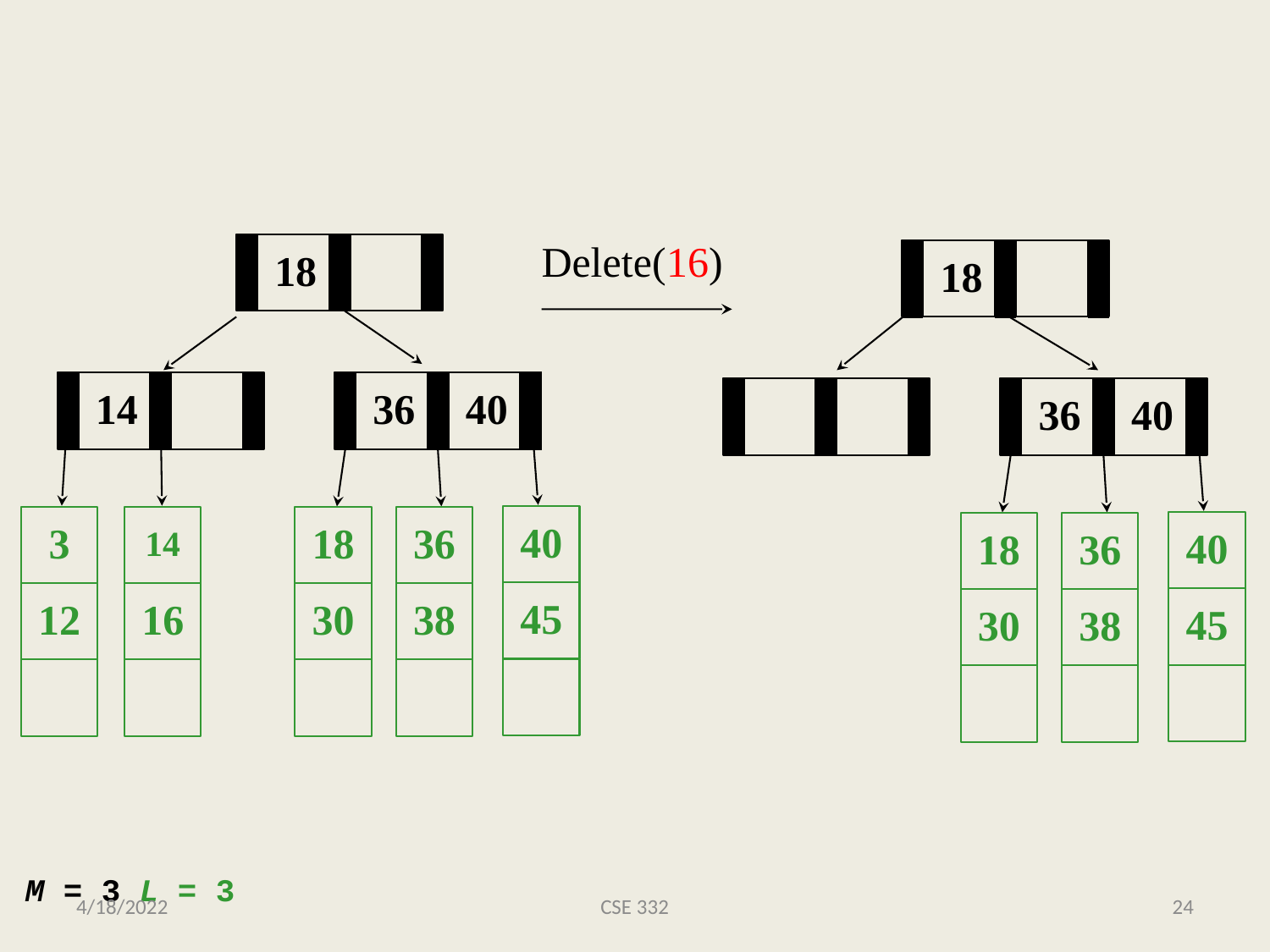

18

Delete(16)

18

14

36

40

36

40

40

3

14

18

36

40

18

36

45

12

16

30

38

45

30

38

M = 3 L = 3
4/18/2022
CSE 332
24